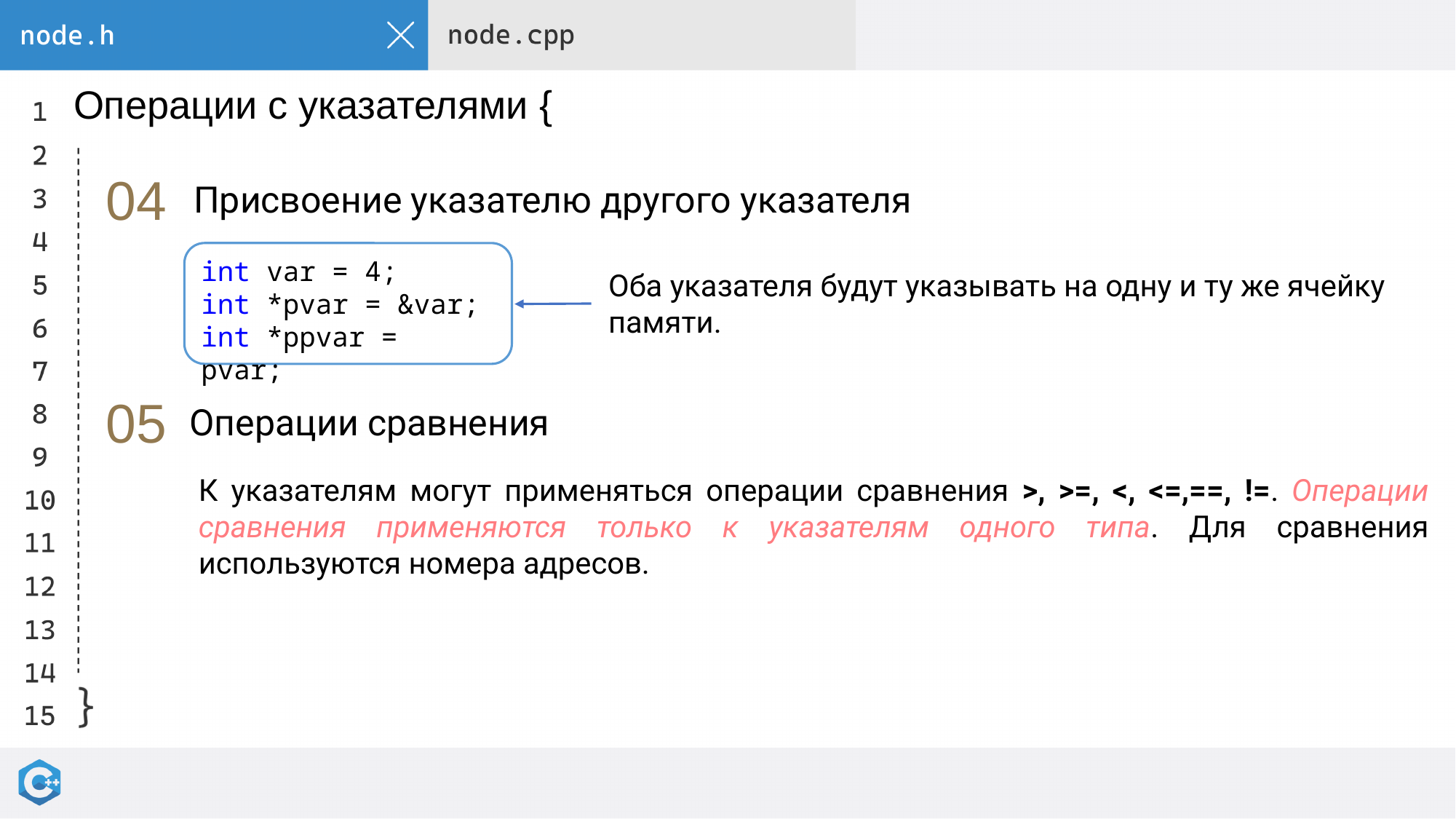

# Операции с указателями {
04
Присвоение указателю другого указателя
int var = 4;
int *pvar = &var;
int *ppvar = pvar;
Оба указателя будут указывать на одну и ту же ячейку памяти.
05
Операции сравнения
К указателям могут применяться операции сравнения >, >=, <, <=,==, !=. Операции сравнения применяются только к указателям одного типа. Для сравнения используются номера адресов.